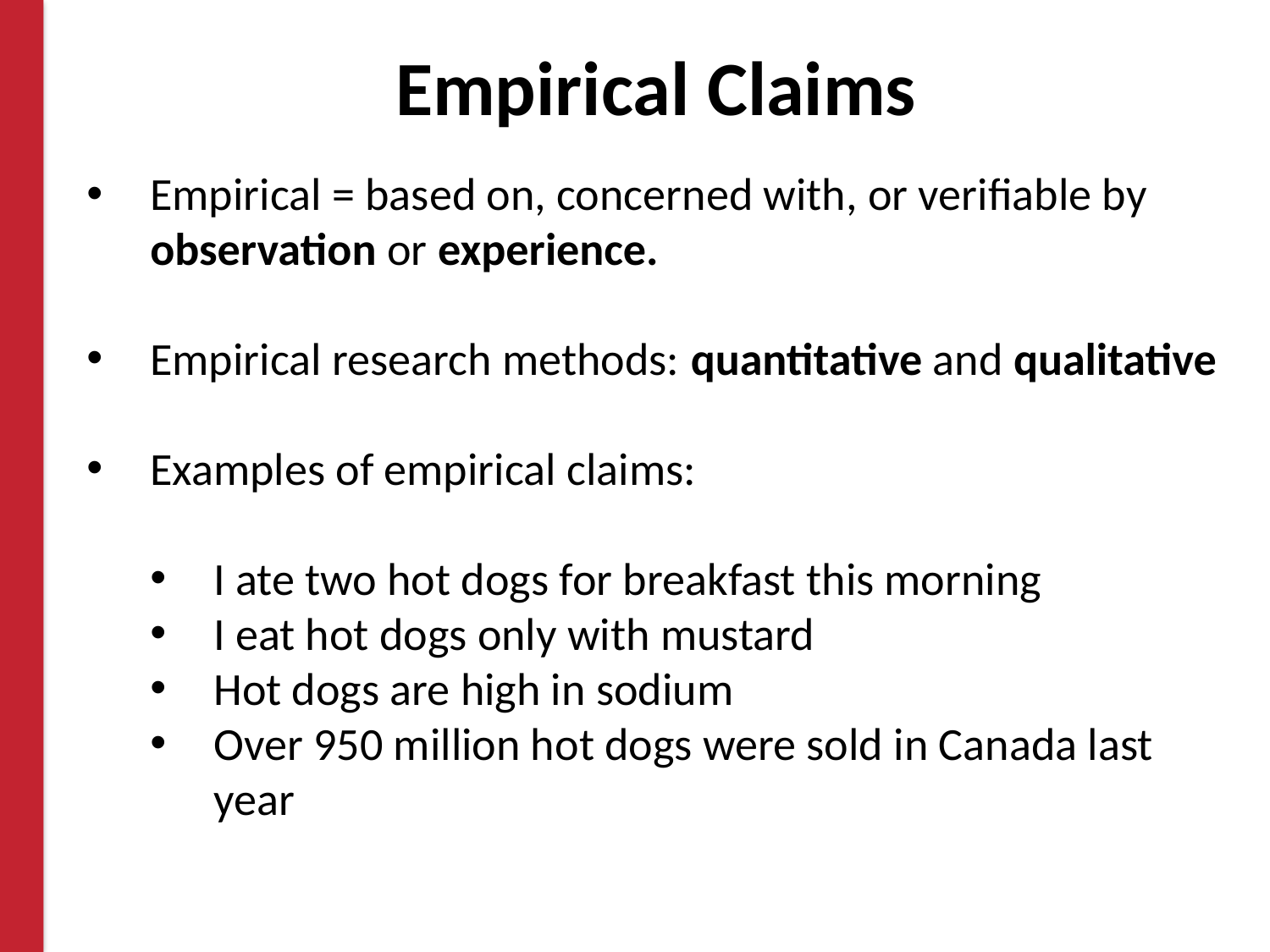

# Empirical Claims
Empirical = based on, concerned with, or verifiable by observation or experience.

Empirical research methods: quantitative and qualitative

Examples of empirical claims:

I ate two hot dogs for breakfast this morning
I eat hot dogs only with mustard
Hot dogs are high in sodium
Over 950 million hot dogs were sold in Canada last year